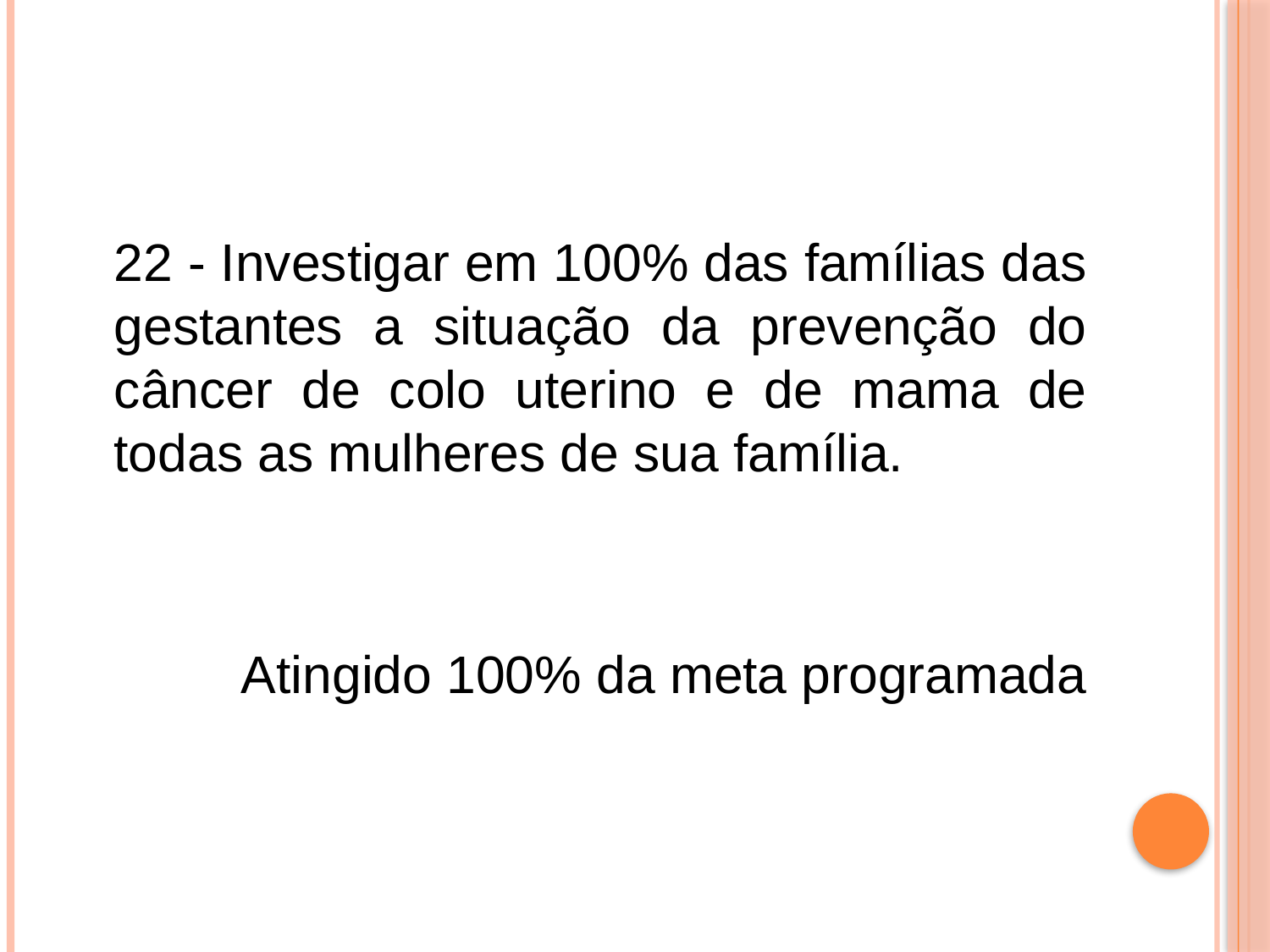

#
	22 - Investigar em 100% das famílias das gestantes a situação da prevenção do câncer de colo uterino e de mama de todas as mulheres de sua família.

		Atingido 100% da meta programada